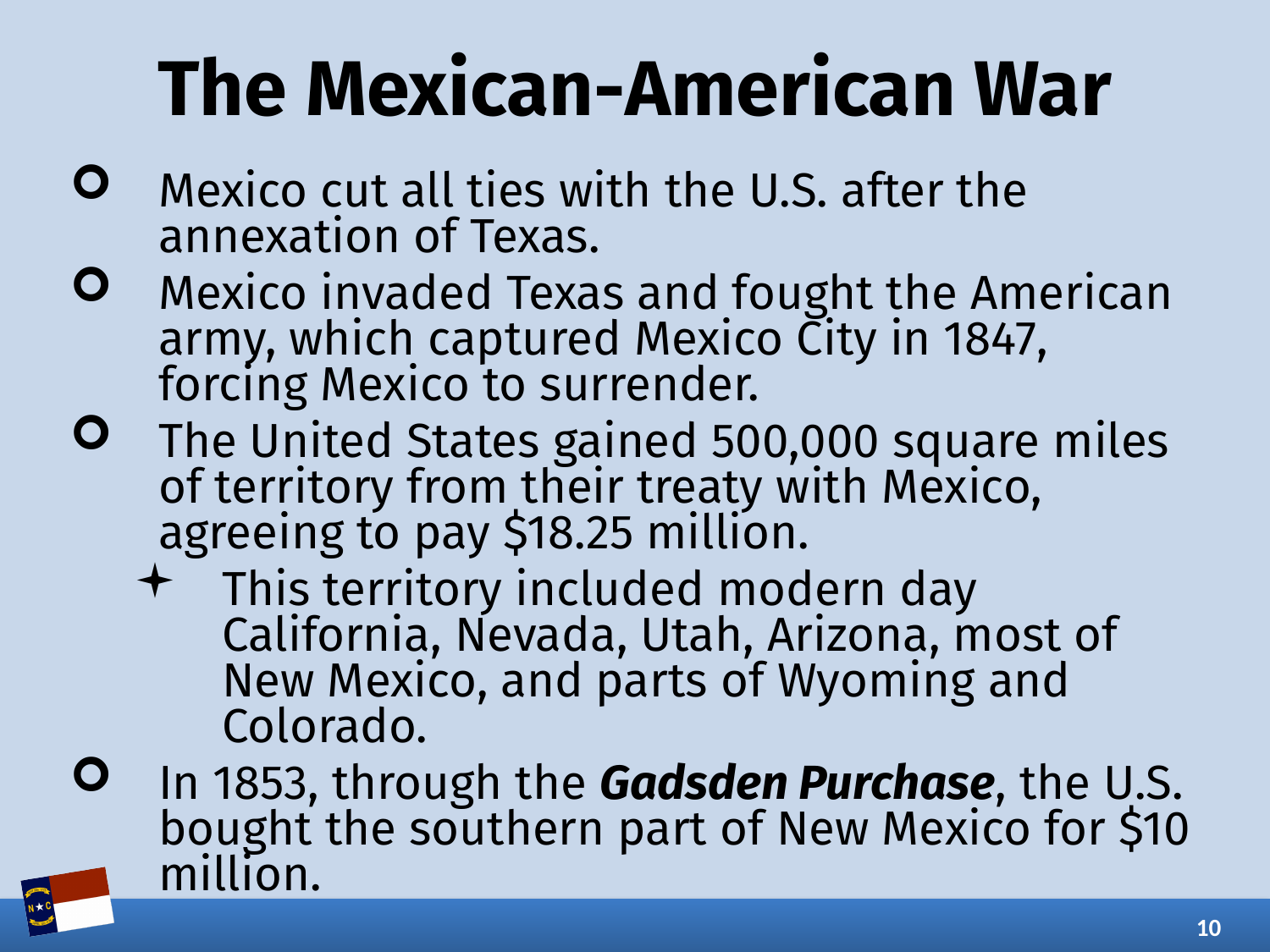

# The Mexican-American War
Mexico cut all ties with the U.S. after the annexation of Texas.
Mexico invaded Texas and fought the American army, which captured Mexico City in 1847, forcing Mexico to surrender.
The United States gained 500,000 square miles of territory from their treaty with Mexico, agreeing to pay $18.25 million.
This territory included modern day California, Nevada, Utah, Arizona, most of New Mexico, and parts of Wyoming and Colorado.
In 1853, through the Gadsden Purchase, the U.S. bought the southern part of New Mexico for $10 million.
10